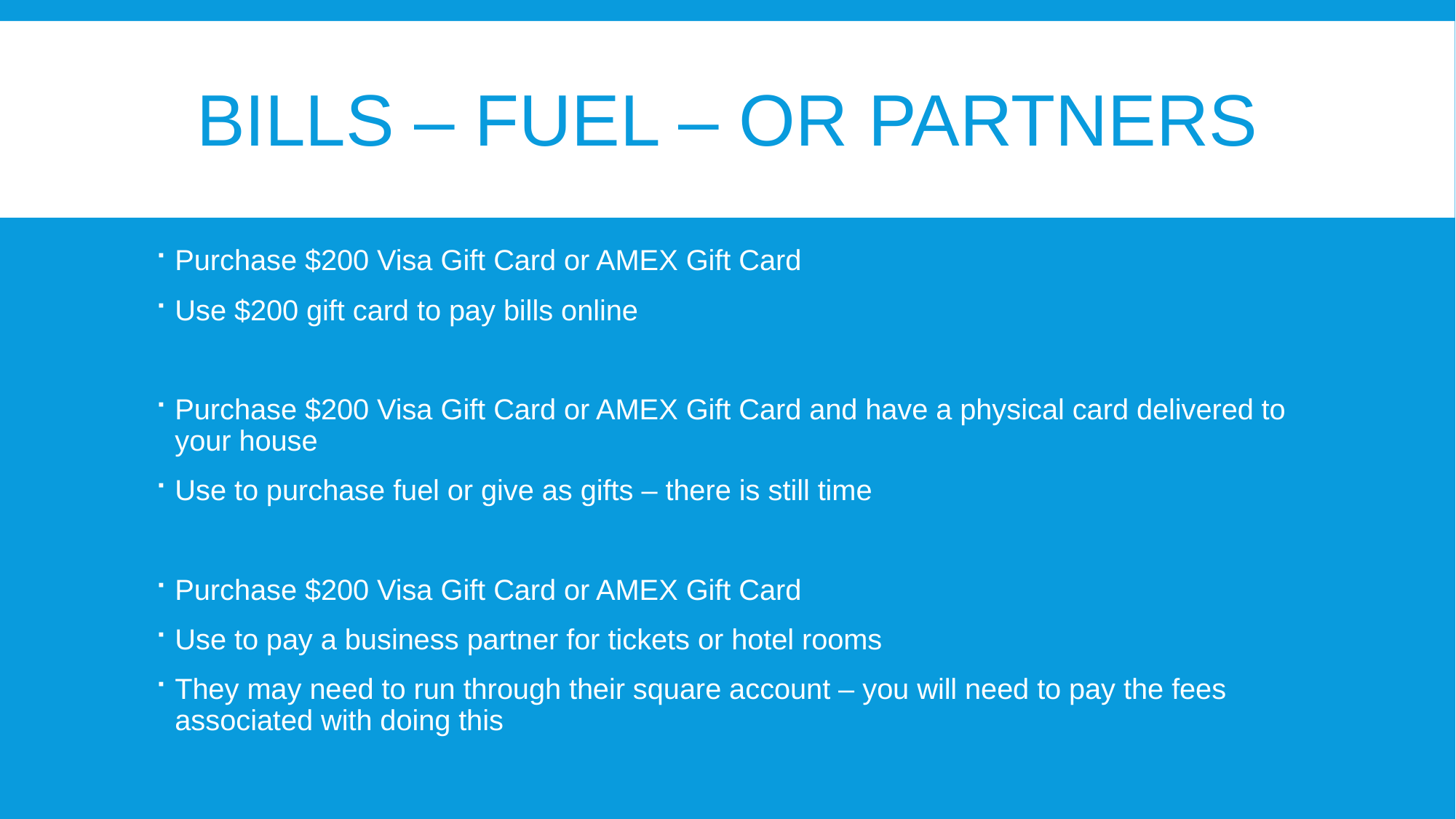

# Bills – fuel – or partners
Purchase $200 Visa Gift Card or AMEX Gift Card
Use $200 gift card to pay bills online

Purchase $200 Visa Gift Card or AMEX Gift Card and have a physical card delivered to your house
Use to purchase fuel or give as gifts – there is still time

Purchase $200 Visa Gift Card or AMEX Gift Card
Use to pay a business partner for tickets or hotel rooms
They may need to run through their square account – you will need to pay the fees associated with doing this